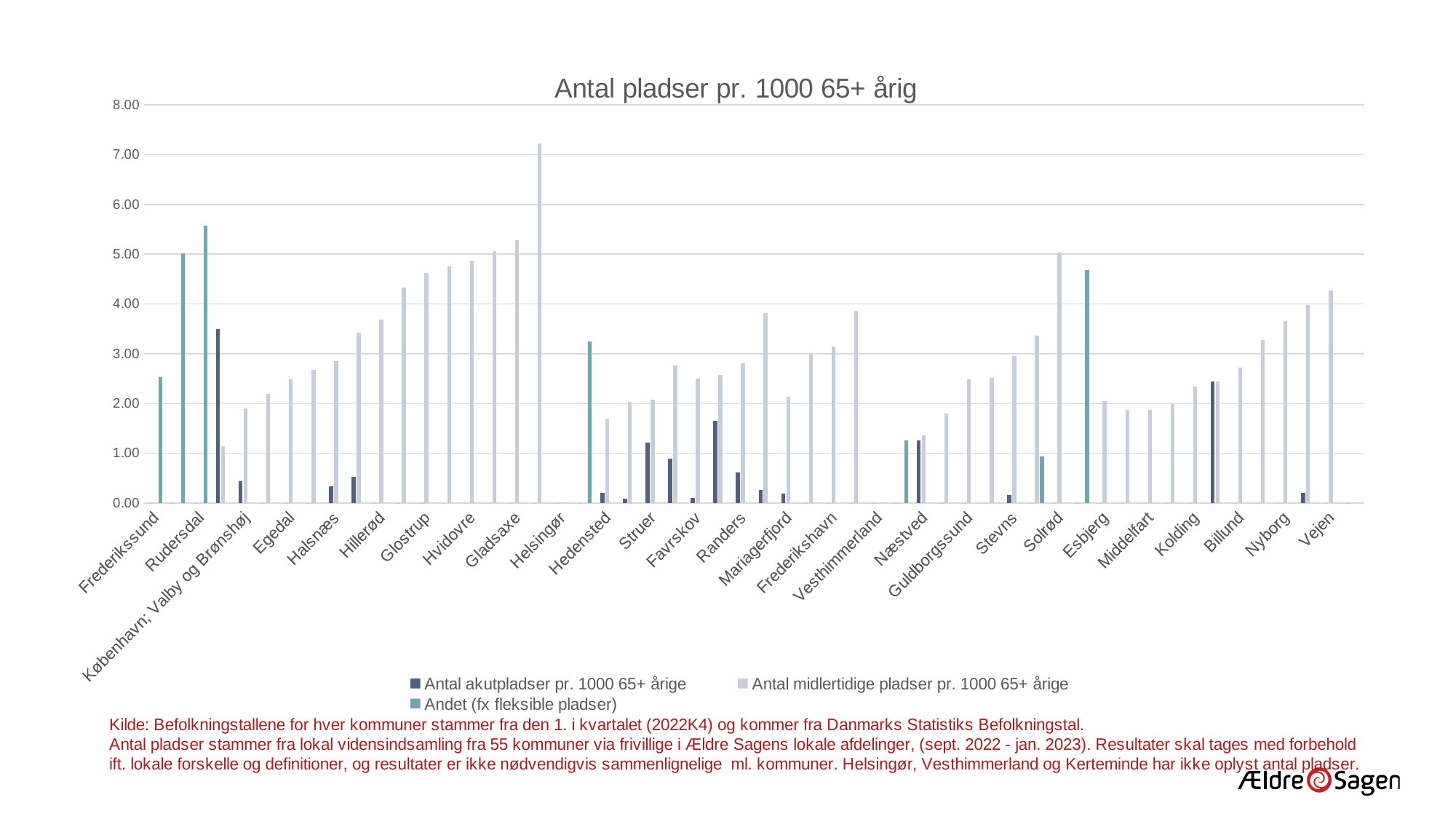

### Chart: Antal pladser pr. 1000 65+ årig

| Category | Antal akutpladser pr. 1000 65+ årige | Antal midlertidige pladser pr. 1000 65+ årige | Andet (fx fleksible pladser) |
|---|---|---|---|
| Frederikssund | 0.0 | 0.0 | 2.53319357092942 |
| Frederiksberg | 0.0 | 0.0 | 5.016814598379183 |
| Rudersdal | 0.0 | 0.0 | 5.580772378897239 |
| Lyngby-Taarbæk | 3.499562554680665 | 1.137357830271216 | None |
| København; Valby og Brønshøj | 0.4359261250526744 | 1.9035440793966782 | None |
| Dragør | 0.0 | 2.1953896816684964 | None |
| Egedal | 0.0 | 2.48403122782115 | None |
| Allerød | 0.0 | 2.6828832051511355 | None |
| Halsnæs | 0.34195828108970705 | 2.8496523424142253 | None |
| Rødovre | 0.5269397971281781 | 3.4251086813331573 | None |
| Hillerød | 0.0 | 3.6875303250849103 | None |
| Furesø | 0.0 | 4.336043360433604 | None |
| Glostrup | 0.0 | 4.618937644341801 | None |
| Hørsholm | 0.0 | 4.761237921859684 | None |
| Hvidovre | 0.0 | 4.86566532684578 | None |
| Tårnby | 0.0 | 5.068790731354091 | None |
| Gladsaxe | 0.0 | 5.282132975601576 | None |
| Gentofte | 0.0 | 7.22543352601156 | None |
| Helsingør | 0.0 | 0.0 | None |
| Herning | 0.0 | 0.0 | 3.252561392096276 |
| Hedensted | 0.19984012789768185 | 1.6986410871302957 | None |
| Aarhus | 0.09152815406018892 | 2.031925020136194 | None |
| Struer | 1.2142237640936686 | 2.0815264527320037 | None |
| Ringkøbing-Skjern | 0.8965259618976467 | 2.764288382517744 | None |
| Favrskov | 0.10450412791305257 | 2.5080990699132615 | None |
| Lemvig | 1.6589861751152073 | 2.5806451612903225 | None |
| Randers | 0.6175478599591468 | 2.80271721058382 | None |
| Skive | 0.2603714632876237 | 3.818781461551814 | None |
| Mariagerfjord | 0.1937608990505716 | 2.1313698895562876 | None |
| Hjørring | 0.0 | 2.9874898861019483 | None |
| Frederikshavn | 0.0 | 3.1494155411543816 | None |
| Thisted | 0.0 | 3.8556871385293308 | None |
| Vesthimmerland | 0.0 | 0.0 | None |
| Køge | 0.0 | 0.0 | 1.2551973013258022 |
| Næstved | 1.2533946104031752 | 1.3578441612701067 | None |
| Holbæk | 0.0 | 1.7993423093627847 | None |
| Guldborgssund | 0.0 | 2.493765586034913 | None |
| Sorø | 0.0 | 2.5196383577886468 | None |
| Stevns | 0.1646090534979424 | 2.962962962962963 | None |
| Odsherred | 0.0 | 3.3607169529499625 | 0.9335324869305452 |
| Solrød | 0.0 | 5.0346129641283826 | None |
| Fanø | 0.0 | 0.0 | 4.6875 |
| Esbjerg | 0.0 | 2.051039324734745 | None |
| Haderslev | 0.0 | 1.8744845167578914 | None |
| Middelfart | 0.0 | 1.8789144050104383 | None |
| Aabenraa | 0.0 | 1.9857573267597919 | None |
| Kolding | 0.0 | 2.346541517785718 | None |
| Vejle | 2.437251464488819 | 2.437251464488819 | None |
| Billund | 0.0 | 2.7206257439211017 | None |
| Svendborg | 0.0 | 3.277811224831092 | None |
| Nyborg | 0.0 | 3.664345914254306 | None |
| Tønder | 0.2039151712887439 | 3.976345840130506 | None |
| Vejen | 0.0 | 4.278074866310161 | None |
| Kerteminde | 0.0 | 0.0 | None |